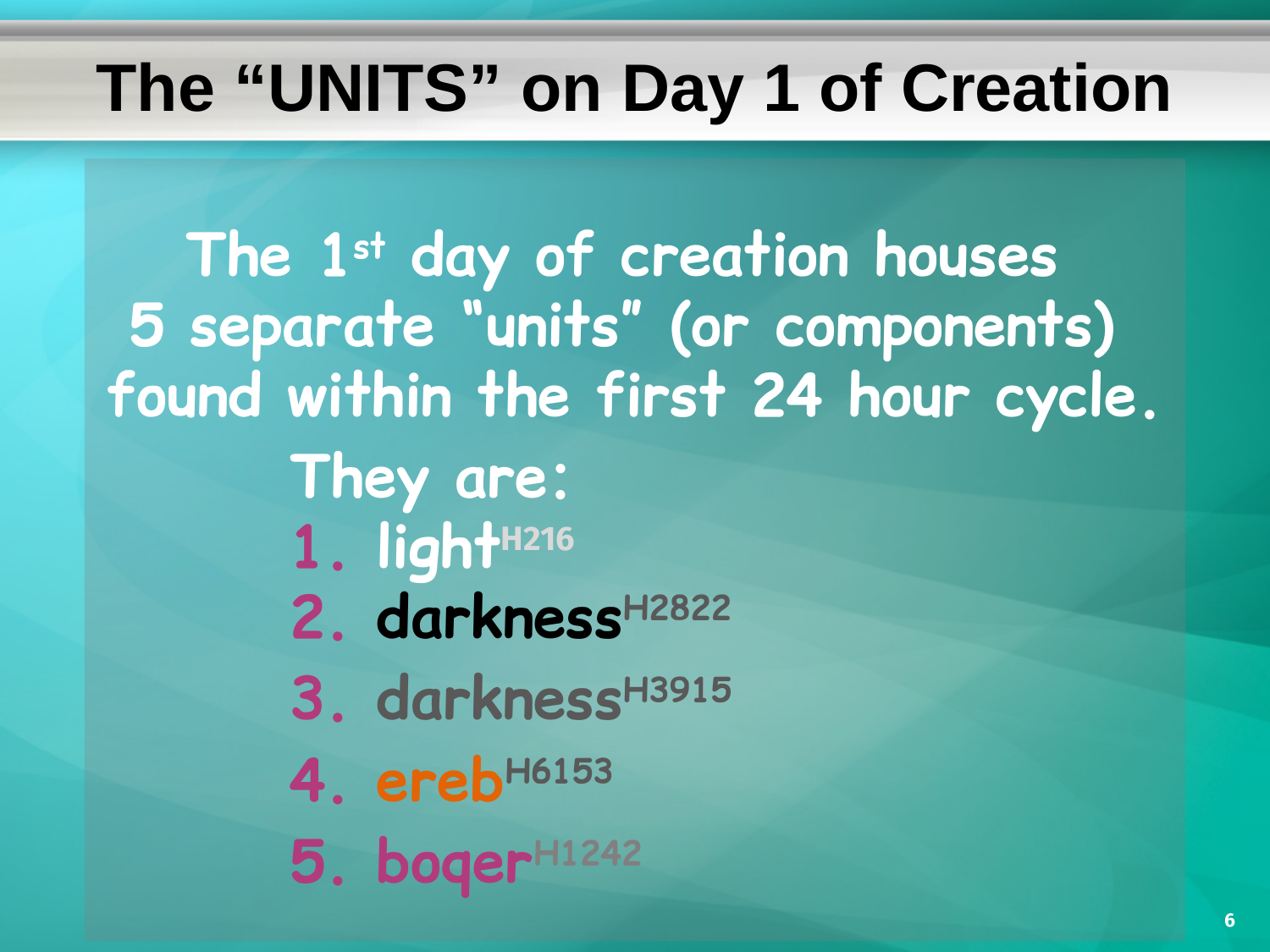

# The “UNITS” on Day 1 of Creation

The 1st day of creation houses
5 separate “units” (or components)
found within the first 24 hour cycle.
They are:
1. lightH216
2. darknessH2822
3. darknessH3915
4. erebH6153
5. boqerH1242
6